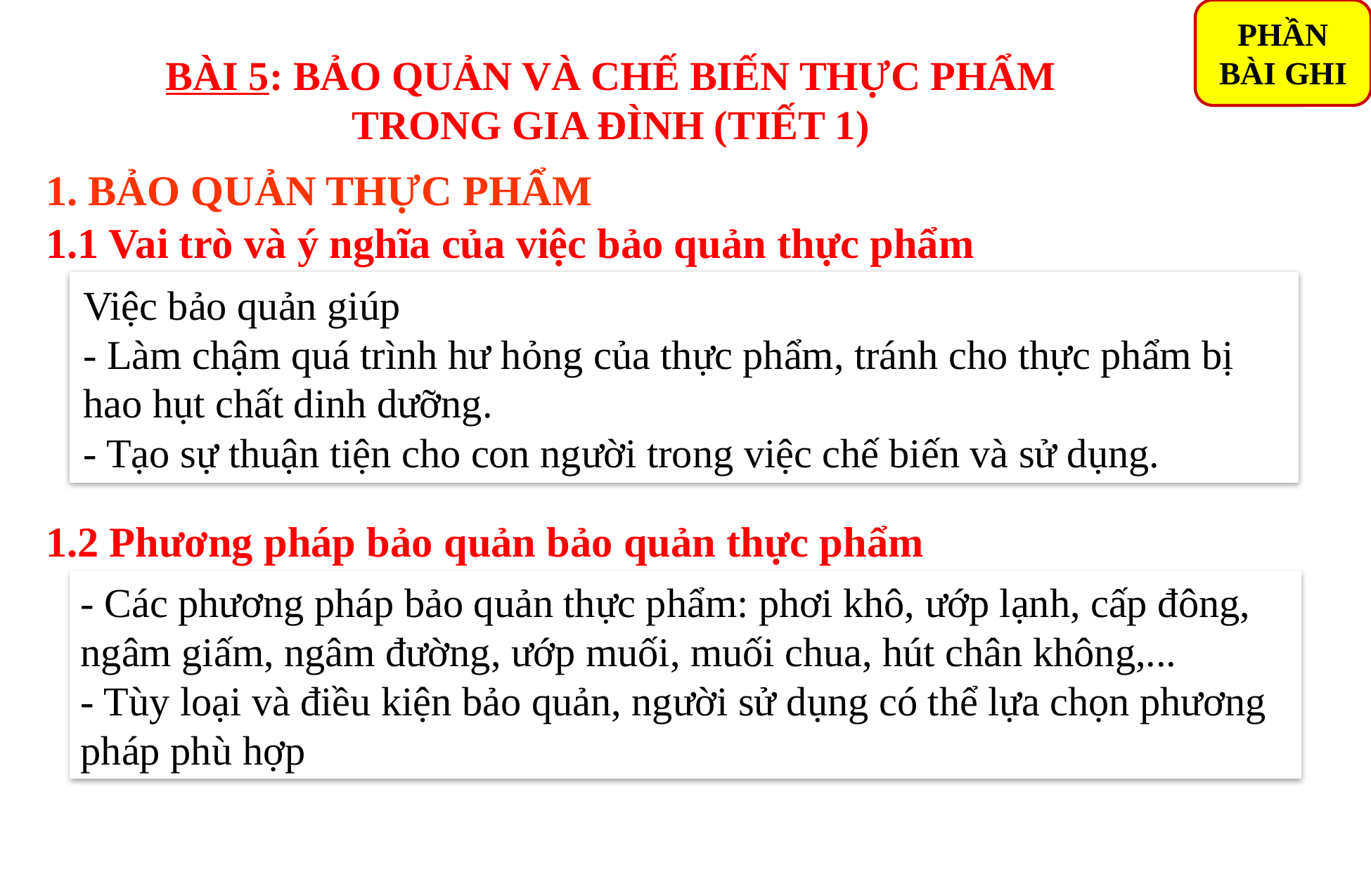

PHẦN BÀI GHI
BÀI 5: BẢO QUẢN VÀ CHẾ BIẾN THỰC PHẨM TRONG GIA ĐÌNH (TIẾT 1)
1. BẢO QUẢN THỰC PHẨM
1.1 Vai trò và ý nghĩa của việc bảo quản thực phẩm
Việc bảo quản giúp
- Làm chậm quá trình hư hỏng của thực phẩm, tránh cho thực phẩm bị hao hụt chất dinh dưỡng.
- Tạo sự thuận tiện cho con người trong việc chế biến và sử dụng.
1.2 Phương pháp bảo quản bảo quản thực phẩm
- Các phương pháp bảo quản thực phẩm: phơi khô, ướp lạnh, cấp đông, ngâm giấm, ngâm đường, ướp muối, muối chua, hút chân không,...
- Tùy loại và điều kiện bảo quản, người sử dụng có thể lựa chọn phương pháp phù hợp